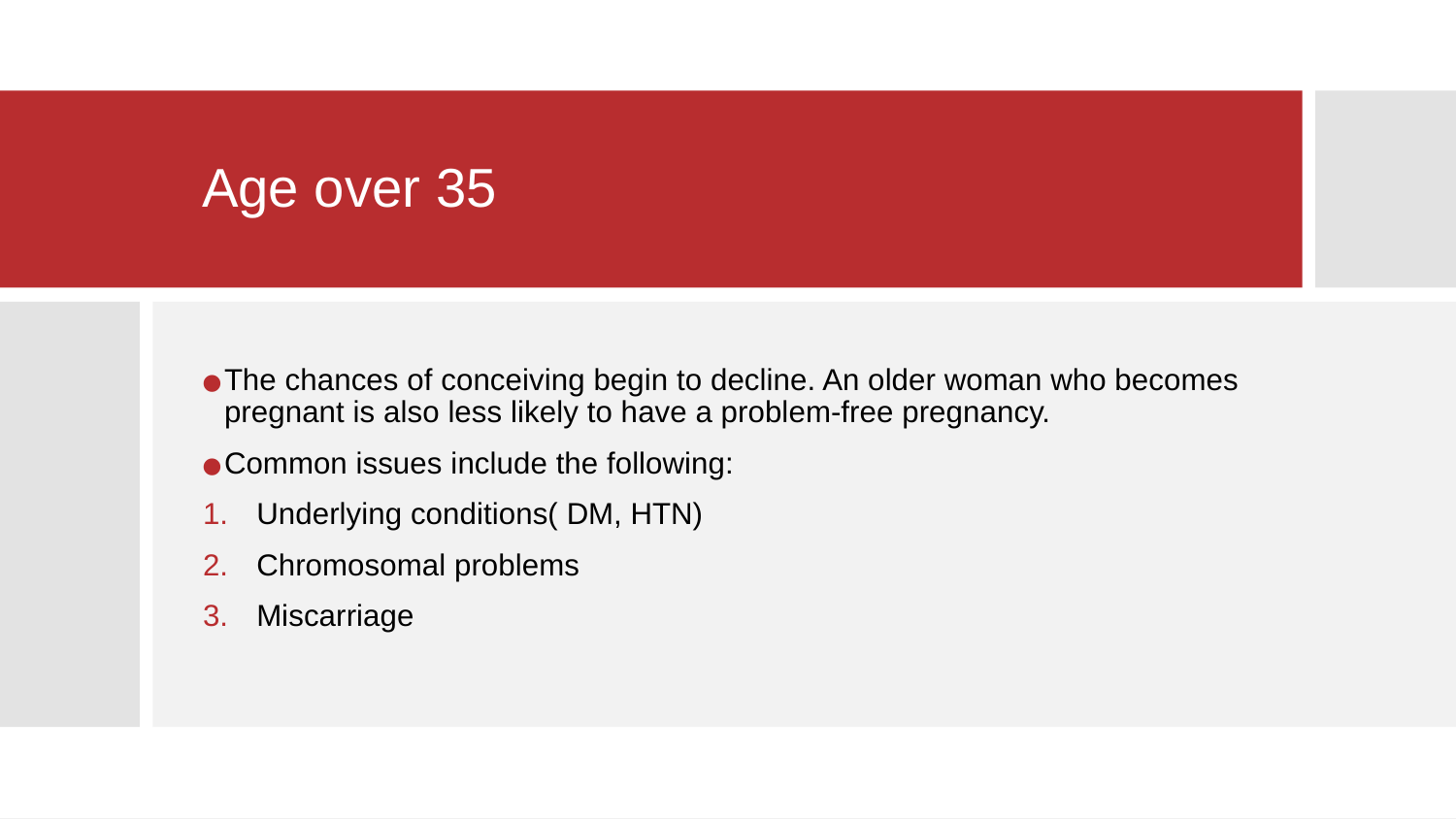

# Age over 35

The chances of conceiving begin to decline. An older woman who becomes pregnant is also less likely to have a problem-free pregnancy.
Common issues include the following:
Underlying conditions( DM, HTN)
Chromosomal problems
Miscarriage